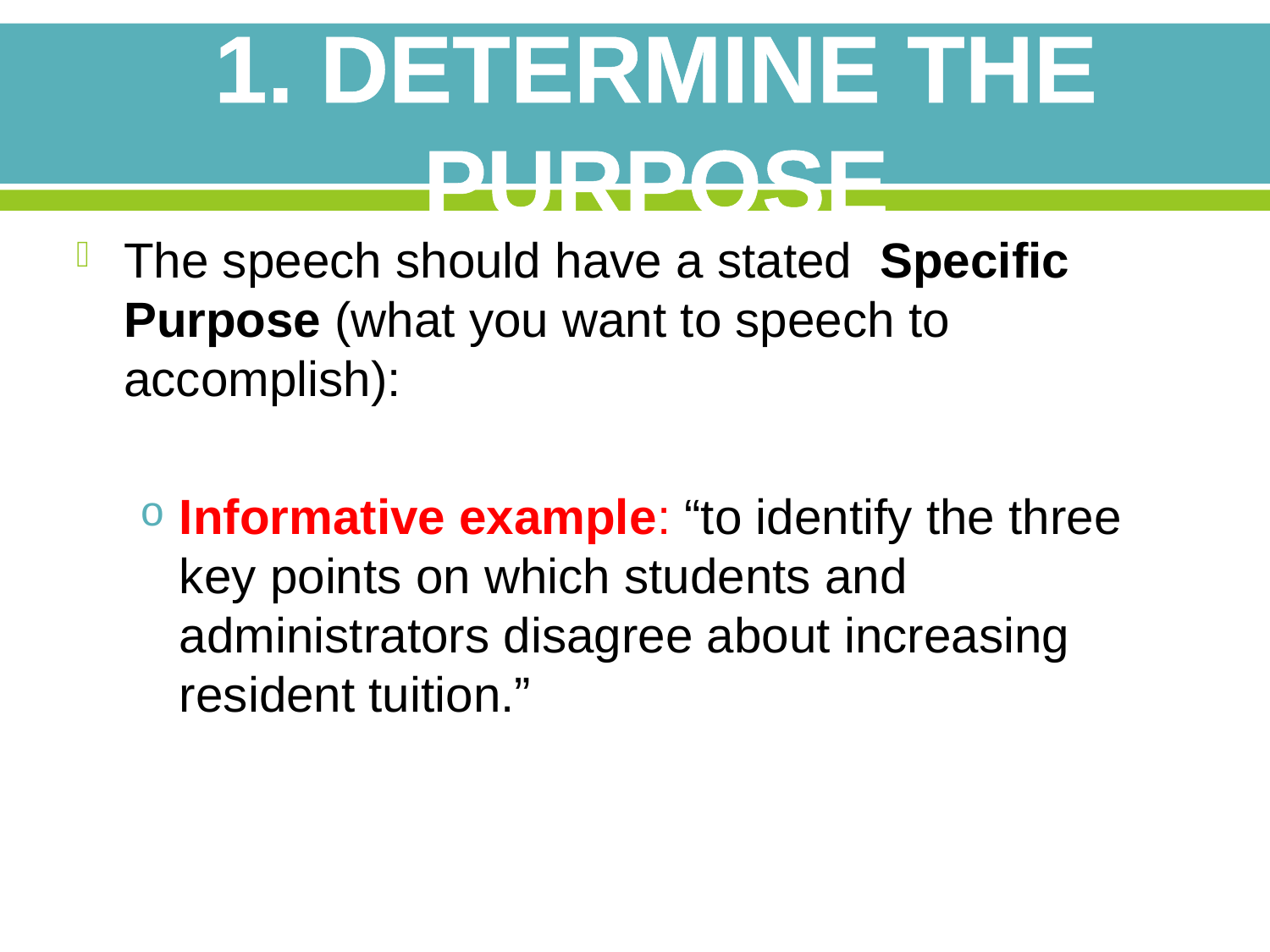

# 1. DETERMINE THE PURPOSE
The speech should have a stated  Specific Purpose (what you want to speech to accomplish):

Informative example: “to identify the three key points on which students and administrators disagree about increasing resident tuition.”